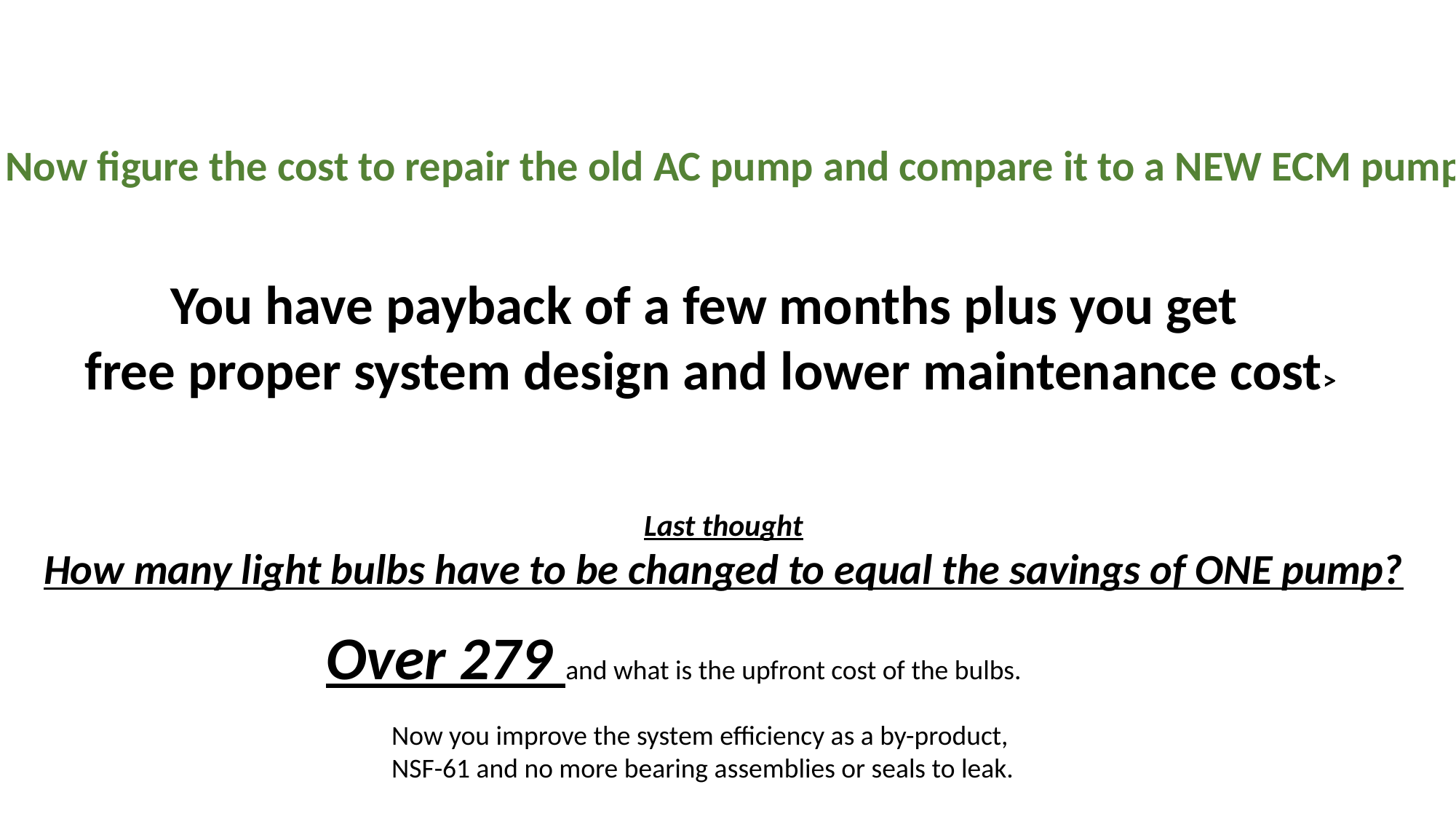

Now figure the cost to repair the old AC pump and compare it to a NEW ECM pump.
You have payback of a few months plus you get
free proper system design and lower maintenance cost>
Last thought
How many light bulbs have to be changed to equal the savings of ONE pump?
Over 279 and what is the upfront cost of the bulbs.
Now you improve the system efficiency as a by-product,
NSF-61 and no more bearing assemblies or seals to leak.